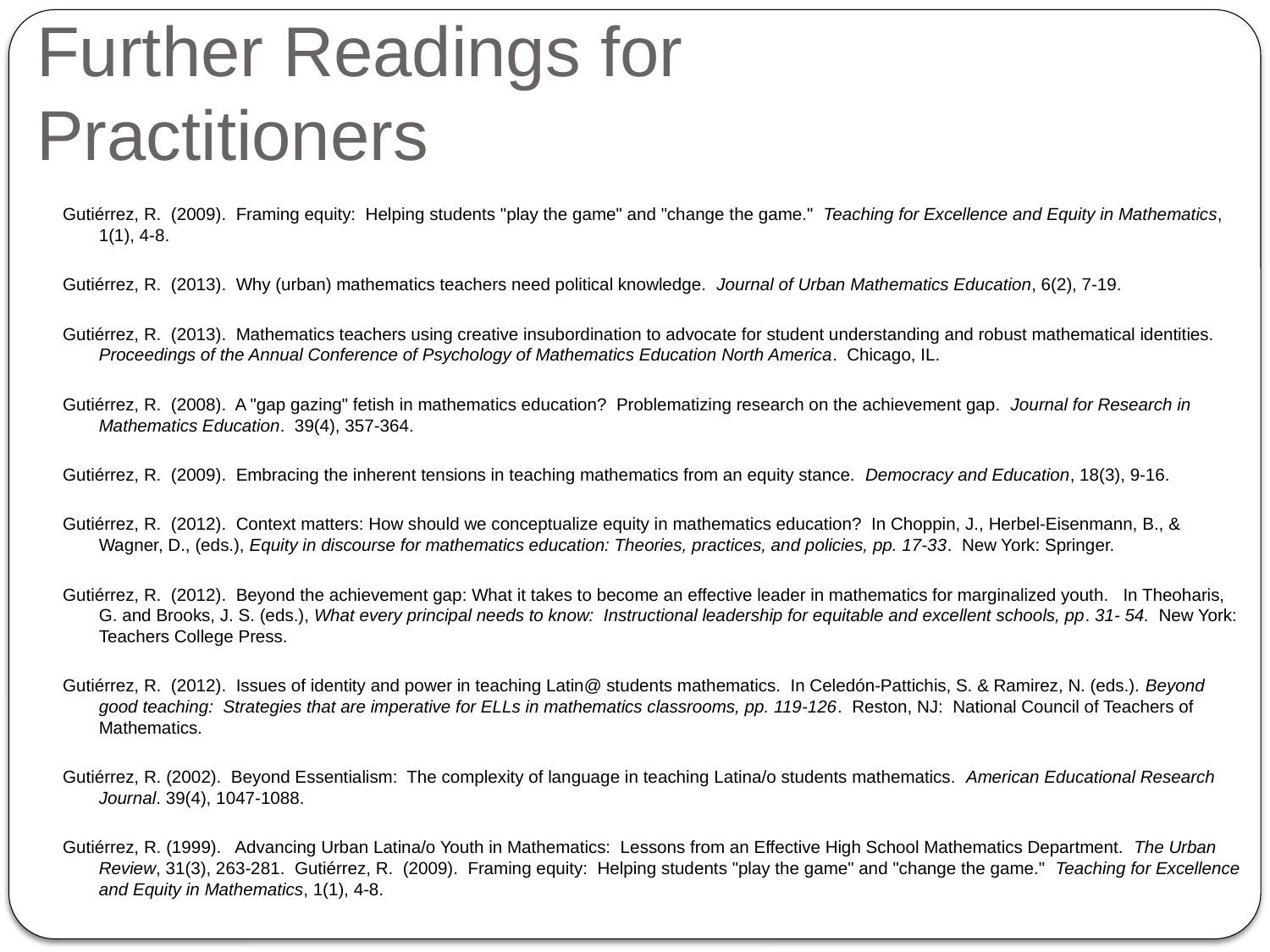

# Further Readings for Practitioners
Gutiérrez, R.  (2009).  Framing equity:  Helping students "play the game" and "change the game."  Teaching for Excellence and Equity in Mathematics, 1(1), 4-8.

Gutiérrez, R.  (2013).  Why (urban) mathematics teachers need political knowledge.  Journal of Urban Mathematics Education, 6(2), 7-19.

Gutiérrez, R.  (2013).  Mathematics teachers using creative insubordination to advocate for student understanding and robust mathematical identities.  Proceedings of the Annual Conference of Psychology of Mathematics Education North America.  Chicago, IL.

Gutiérrez, R.  (2008).  A "gap gazing" fetish in mathematics education?  Problematizing research on the achievement gap.  Journal for Research in Mathematics Education.  39(4), 357-364.

Gutiérrez, R.  (2009).  Embracing the inherent tensions in teaching mathematics from an equity stance.  Democracy and Education, 18(3), 9-16.

Gutiérrez, R.  (2012).  Context matters: How should we conceptualize equity in mathematics education?  In Choppin, J., Herbel-Eisenmann, B., & Wagner, D., (eds.), Equity in discourse for mathematics education: Theories, practices, and policies, pp. 17-33.  New York: Springer.

Gutiérrez, R.  (2012).  Beyond the achievement gap: What it takes to become an effective leader in mathematics for marginalized youth.   In Theoharis, G. and Brooks, J. S. (eds.), What every principal needs to know:  Instructional leadership for equitable and excellent schools, pp. 31- 54.  New York: Teachers College Press.

Gutiérrez, R.  (2012).  Issues of identity and power in teaching Latin@ students mathematics.  In Celedón-Pattichis, S. & Ramirez, N. (eds.). Beyond good teaching:  Strategies that are imperative for ELLs in mathematics classrooms, pp. 119-126.  Reston, NJ:  National Council of Teachers of Mathematics.

Gutiérrez, R. (2002).  Beyond Essentialism:  The complexity of language in teaching Latina/o students mathematics.  American Educational Research Journal. 39(4), 1047-1088.

Gutiérrez, R. (1999).   Advancing Urban Latina/o Youth in Mathematics:  Lessons from an Effective High School Mathematics Department.  The Urban Review, 31(3), 263-281.  Gutiérrez, R.  (2009).  Framing equity:  Helping students "play the game" and "change the game."  Teaching for Excellence and Equity in Mathematics, 1(1), 4-8.